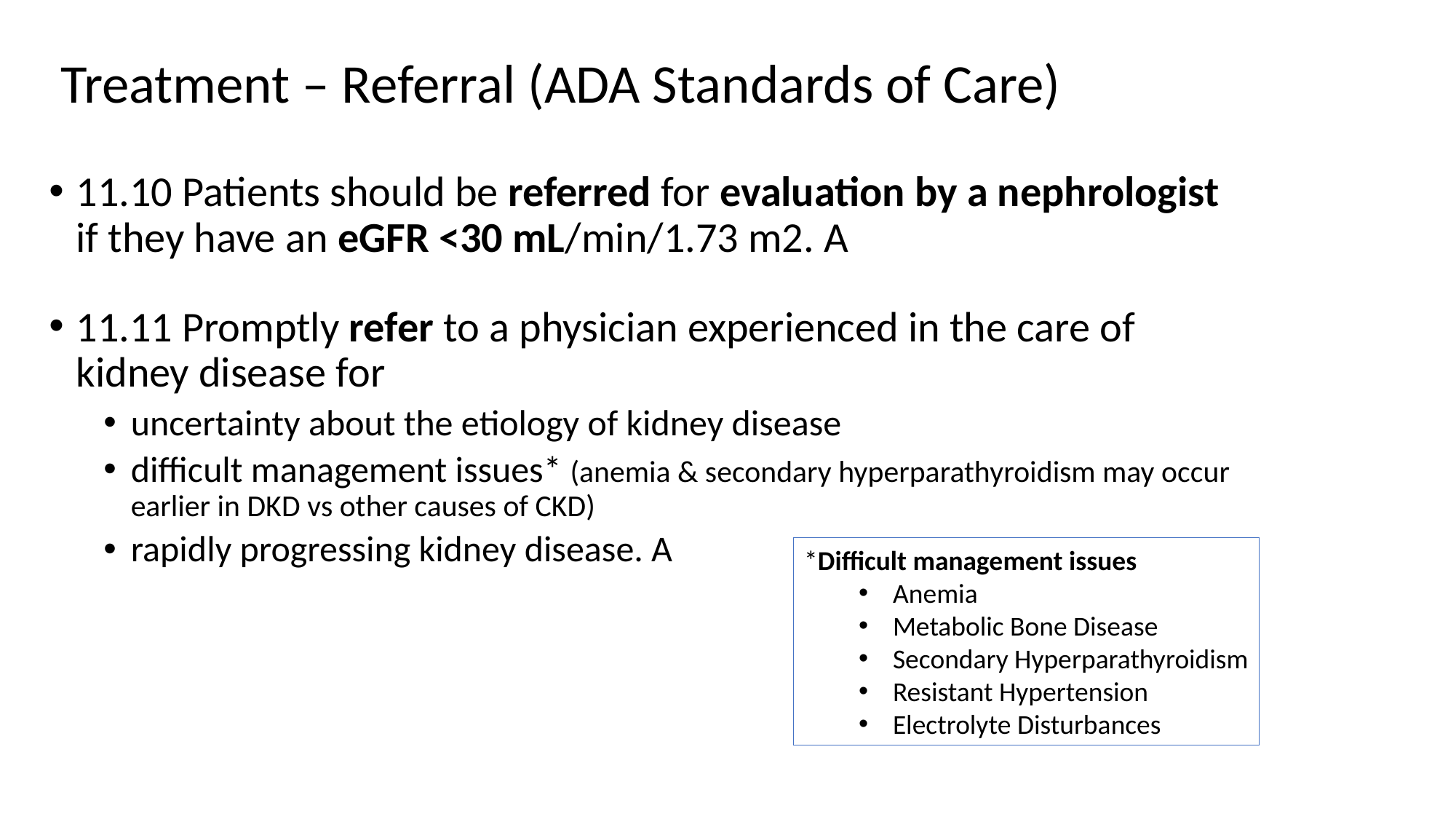

# Treatment – Referral (ADA Standards of Care)
11.10 Patients should be referred for evaluation by a nephrologist if they have an eGFR <30 mL/min/1.73 m2. A

11.11 Promptly refer to a physician experienced in the care of kidney disease for
uncertainty about the etiology of kidney disease
difficult management issues* (anemia & secondary hyperparathyroidism may occur earlier in DKD vs other causes of CKD)
rapidly progressing kidney disease. A

*Difficult management issues
Anemia
Metabolic Bone Disease
Secondary Hyperparathyroidism
Resistant Hypertension
Electrolyte Disturbances